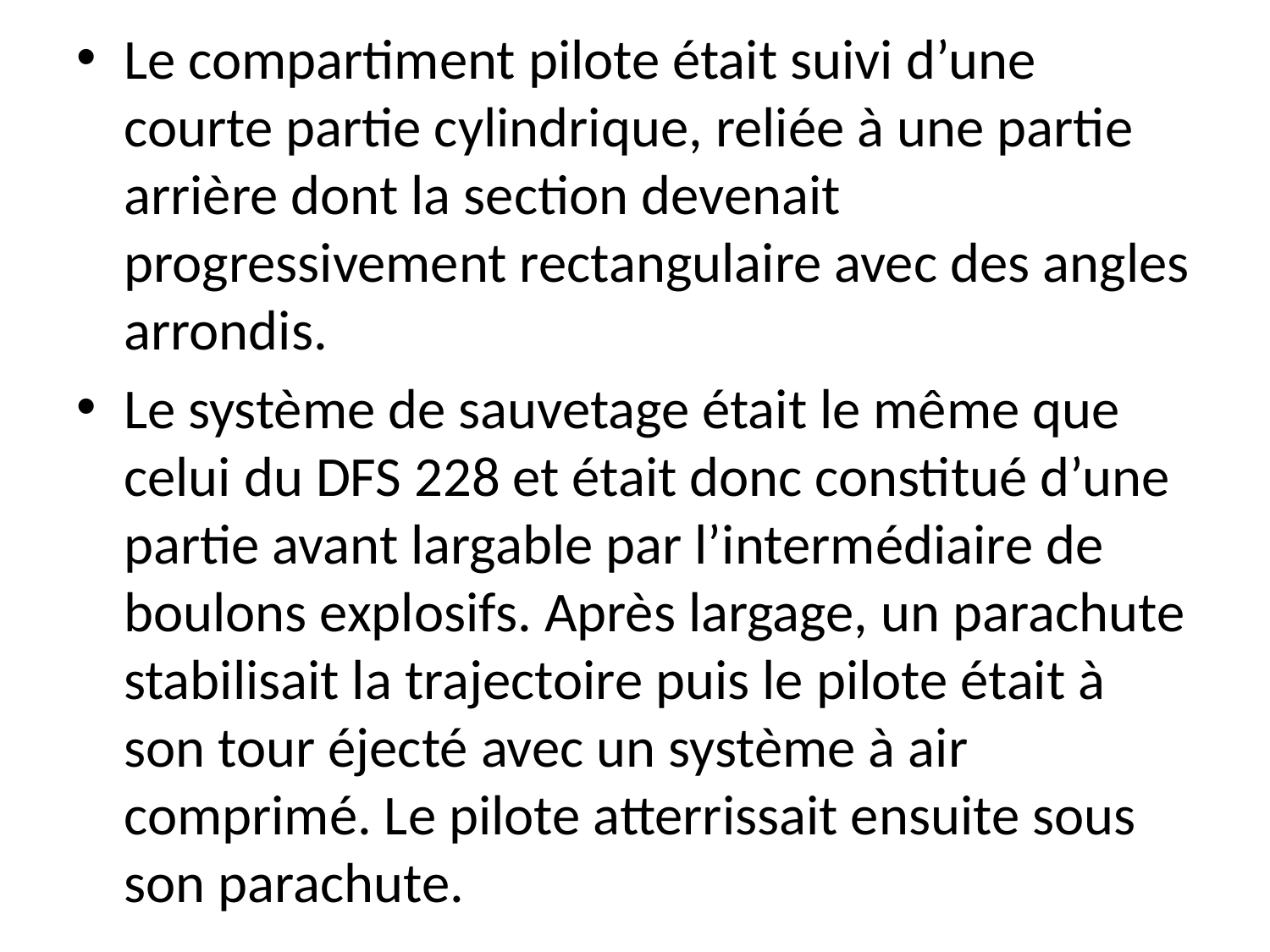

Le compartiment pilote était suivi d’une courte partie cylindrique, reliée à une partie arrière dont la section devenait progressivement rectangulaire avec des angles arrondis.
Le système de sauvetage était le même que celui du DFS 228 et était donc constitué d’une partie avant largable par l’intermédiaire de boulons explosifs. Après largage, un parachute stabilisait la trajectoire puis le pilote était à son tour éjecté avec un système à air comprimé. Le pilote atterrissait ensuite sous son parachute.